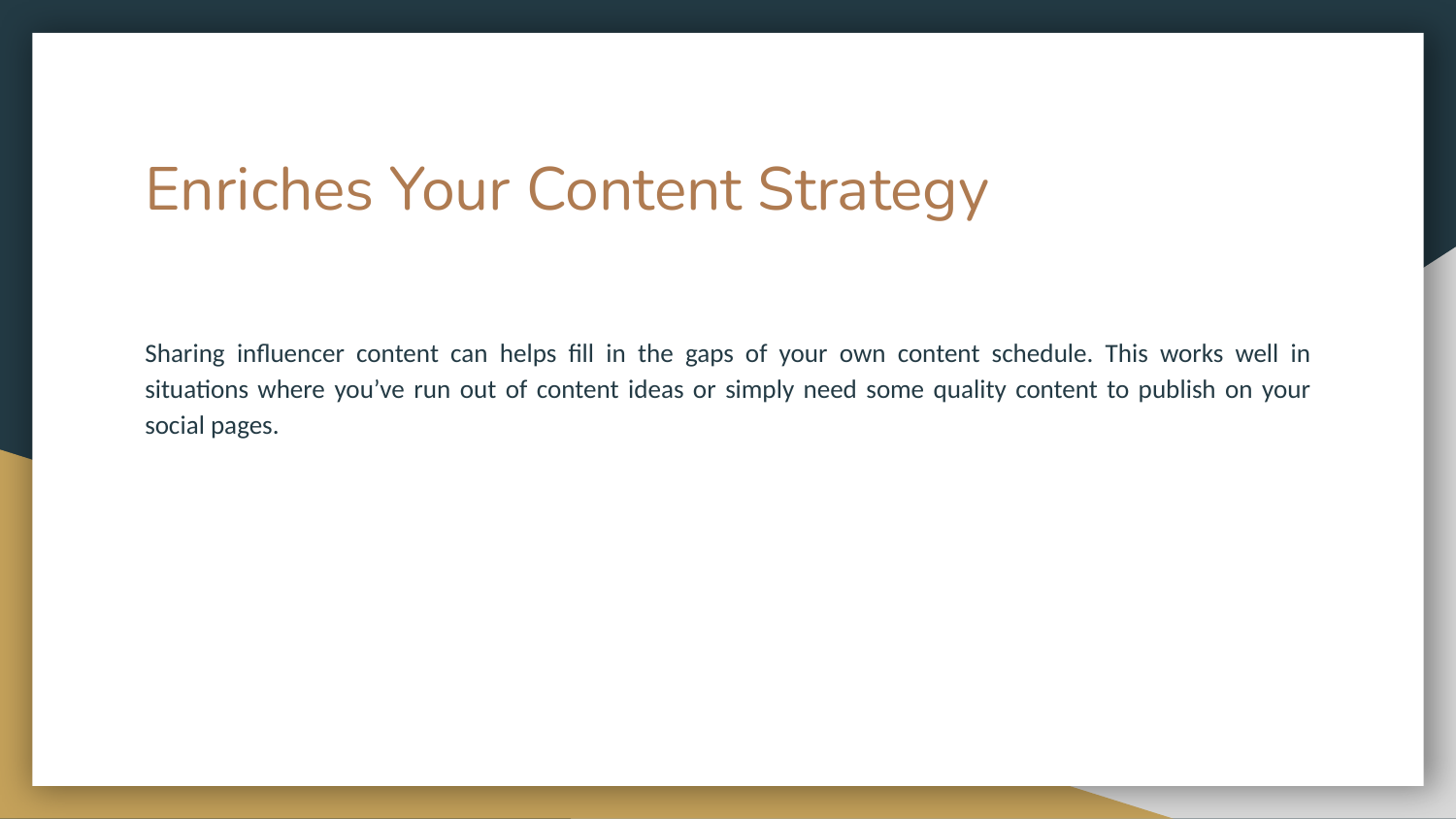

# Enriches Your Content Strategy
Sharing influencer content can helps fill in the gaps of your own content schedule. This works well in situations where you’ve run out of content ideas or simply need some quality content to publish on your social pages.